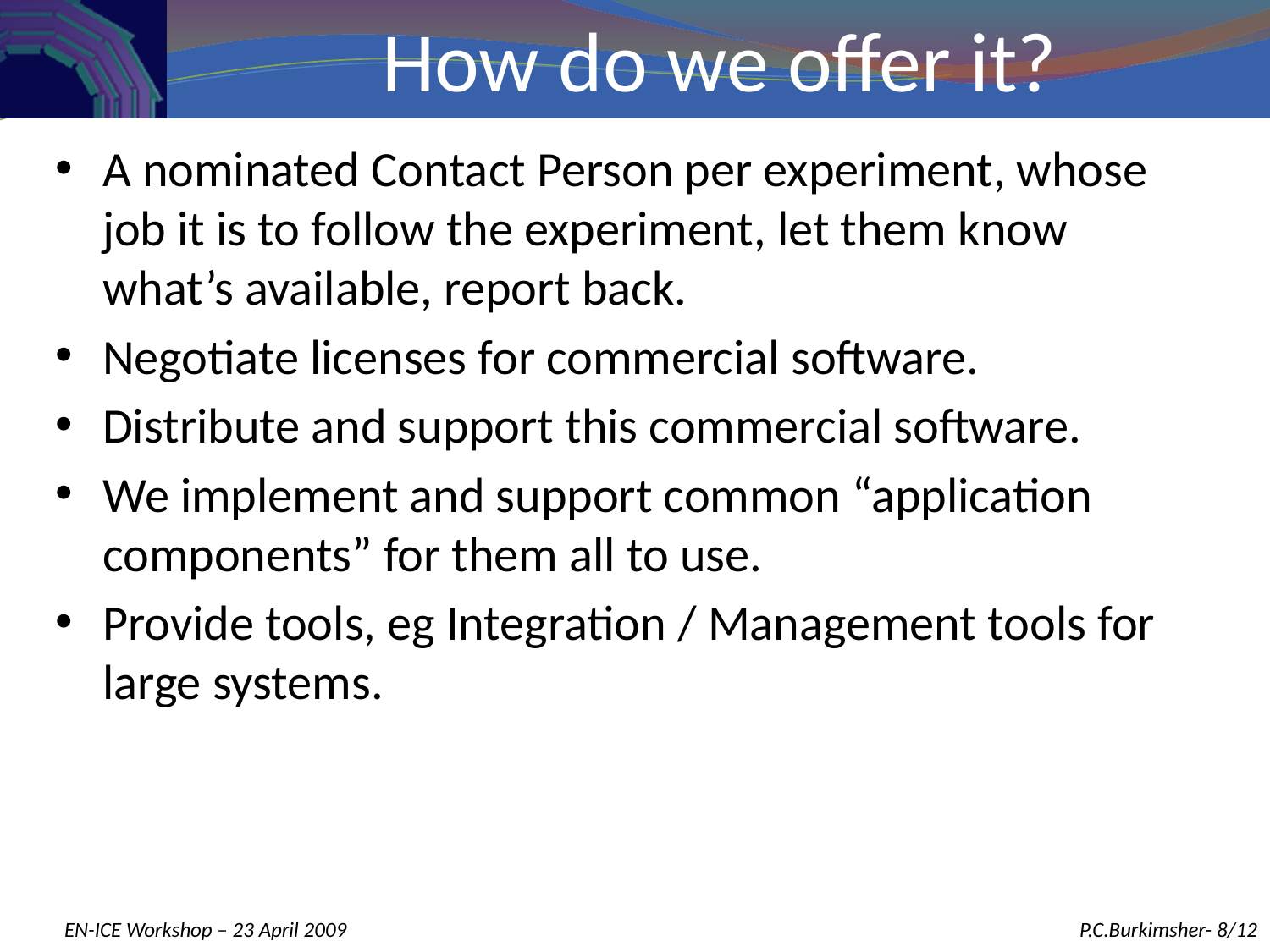

# How do we offer it?
A nominated Contact Person per experiment, whose job it is to follow the experiment, let them know what’s available, report back.
Negotiate licenses for commercial software.
Distribute and support this commercial software.
We implement and support common “application components” for them all to use.
Provide tools, eg Integration / Management tools for large systems.